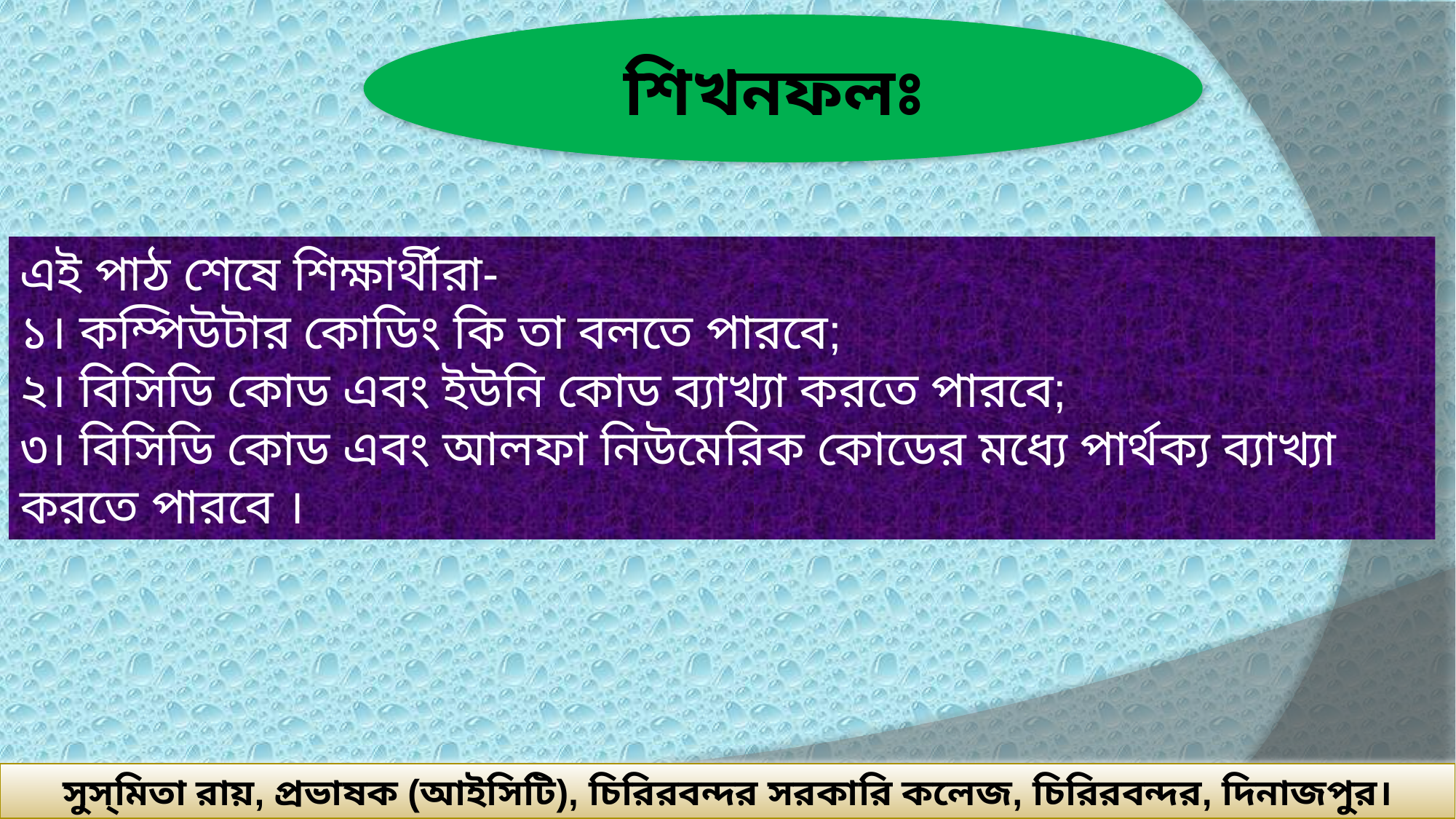

শিখনফলঃ
এই পাঠ শেষে শিক্ষার্থীরা-
১। কম্পিউটার কোডিং কি তা বলতে পারবে;
২। বিসিডি কোড এবং ইউনি কোড ব্যাখ্যা করতে পারবে;
৩। বিসিডি কোড এবং আলফা নিউমেরিক কোডের মধ্যে পার্থক্য ব্যাখ্যা করতে পারবে ।
সুস্‌মিতা রায়, প্রভাষক (আইসিটি), চিরিরবন্দর সরকারি কলেজ, চিরিরবন্দর, দিনাজপুর।